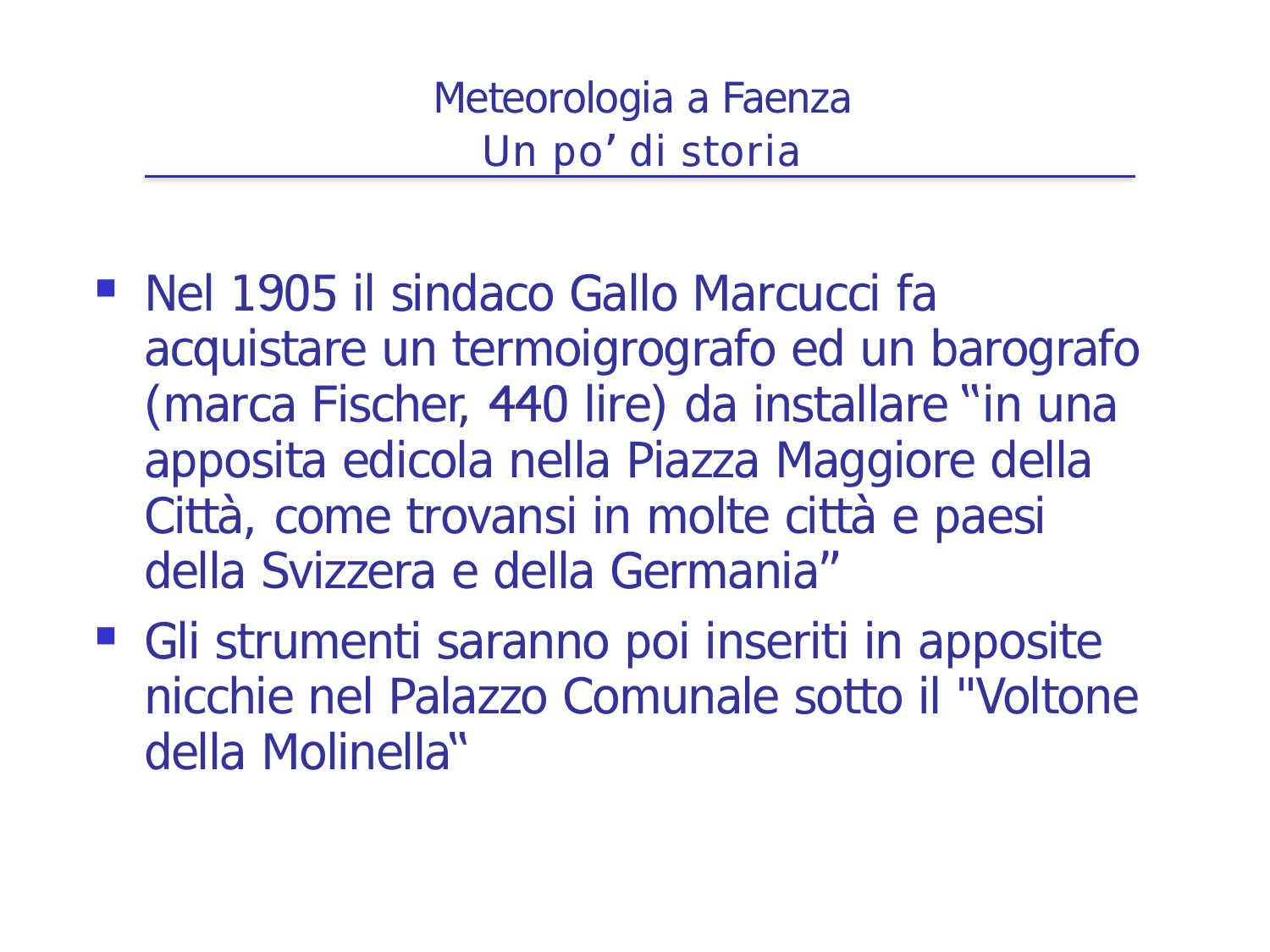

# Meteorologia a Faenza Un po’ di storia
Nel 1905 il sindaco Gallo Marcucci fa acquistare un termoigrografo ed un barografo (marca Fischer, 440 lire) da installare “in una apposita edicola nella Piazza Maggiore della Città, come trovansi in molte città e paesi della Svizzera e della Germania”
Gli strumenti saranno poi inseriti in apposite nicchie nel Palazzo Comunale sotto il "Voltone della Molinella“